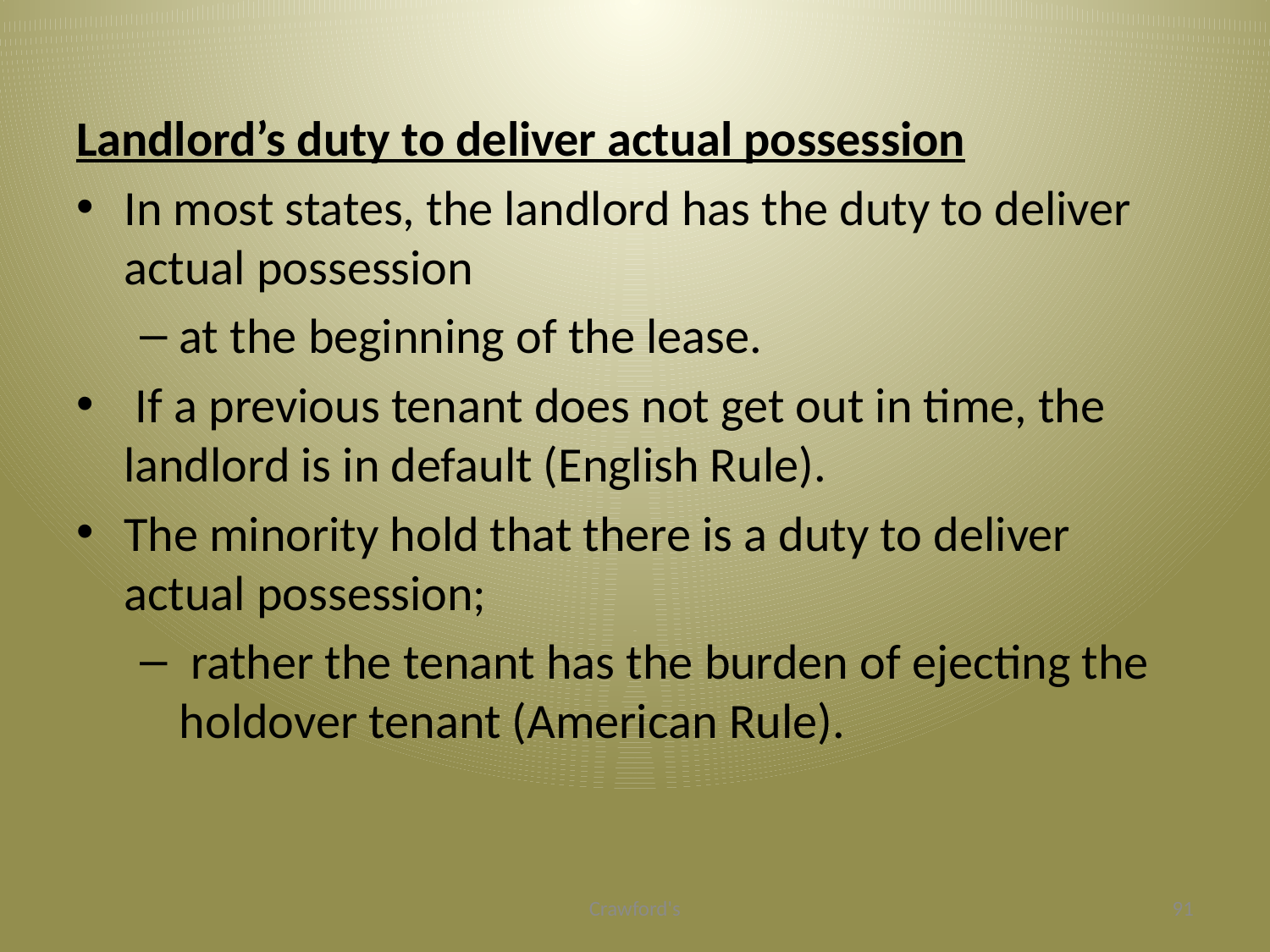

#
Landlord’s duty to deliver actual possession
In most states, the landlord has the duty to deliver actual possession
at the beginning of the lease.
 If a previous tenant does not get out in time, the landlord is in default (English Rule).
The minority hold that there is a duty to deliver actual possession;
 rather the tenant has the burden of ejecting the holdover tenant (American Rule).

Crawford's
91